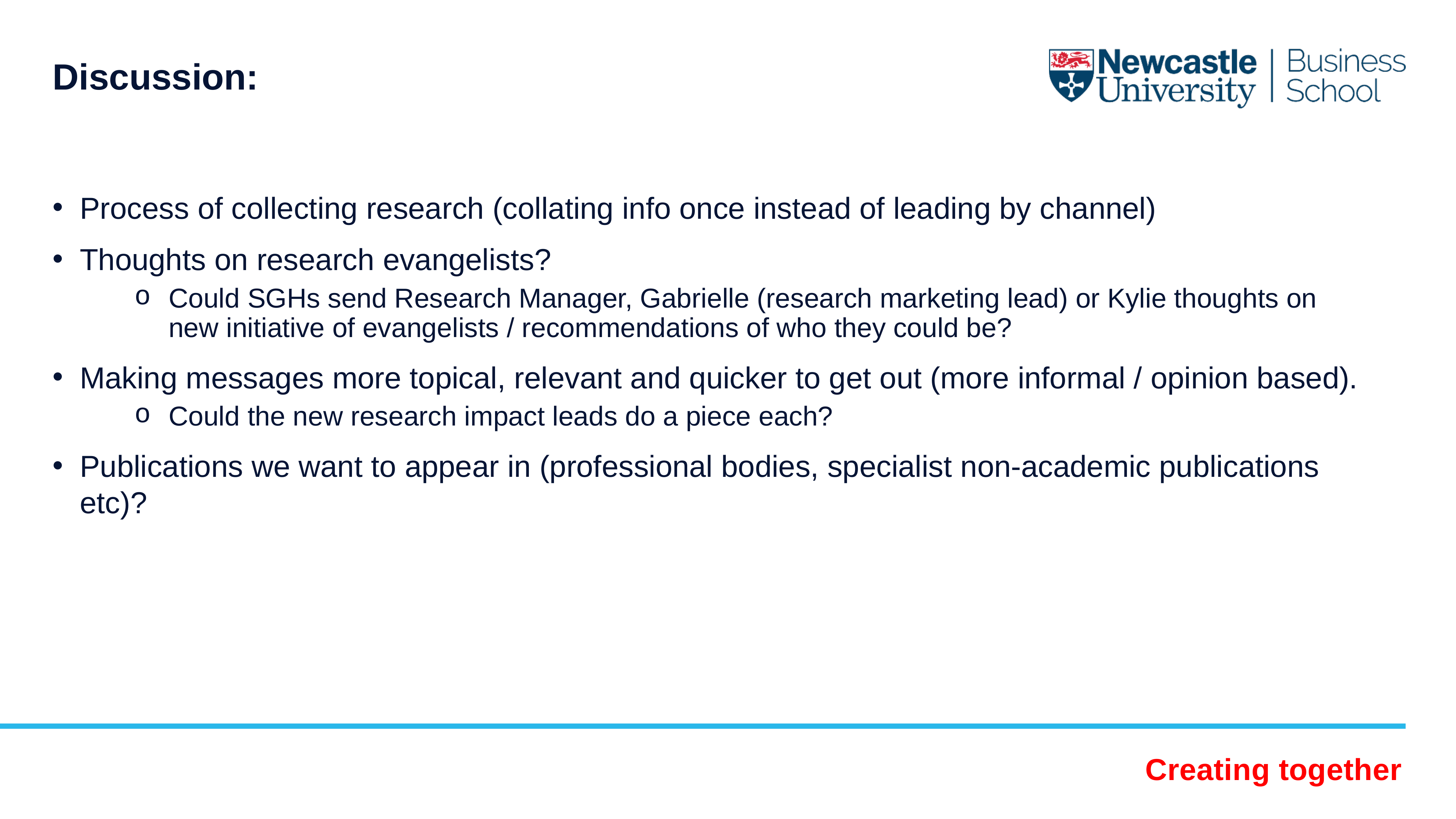

Discussion:
Process of collecting research (collating info once instead of leading by channel)
Thoughts on research evangelists?
Could SGHs send Research Manager, Gabrielle (research marketing lead) or Kylie thoughts on new initiative of evangelists / recommendations of who they could be?
Making messages more topical, relevant and quicker to get out (more informal / opinion based).
Could the new research impact leads do a piece each?
Publications we want to appear in (professional bodies, specialist non-academic publications etc)?